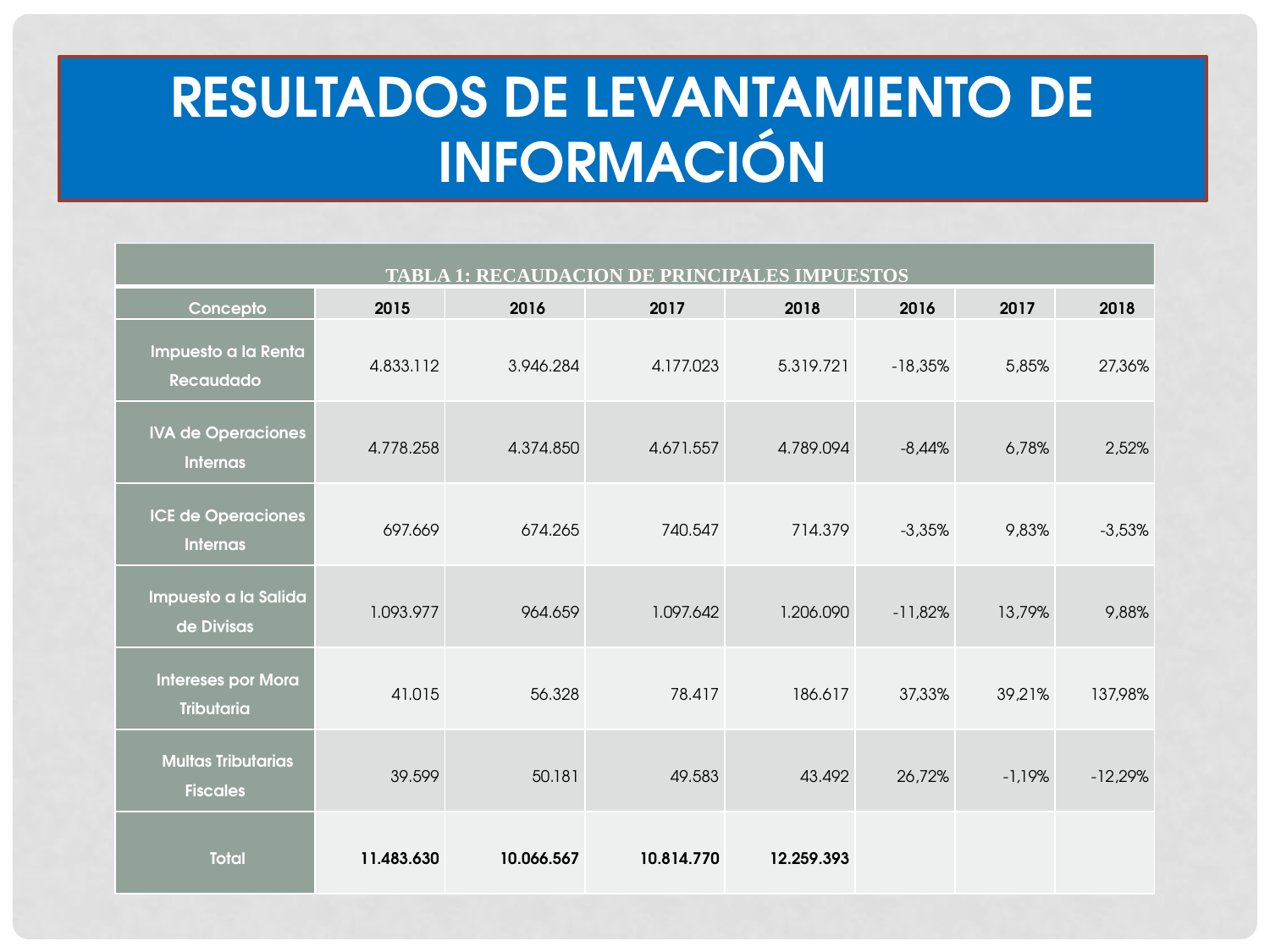

Resultados de levantamiento de información
| TABLA 1: RECAUDACION DE PRINCIPALES IMPUESTOS |  |  |  |  |  |  |  |
| --- | --- | --- | --- | --- | --- | --- | --- |
| Concepto | 2015 | 2016 | 2017 | 2018 | 2016 | 2017 | 2018 |
| Impuesto a la Renta Recaudado | 4.833.112 | 3.946.284 | 4.177.023 | 5.319.721 | -18,35% | 5,85% | 27,36% |
| IVA de Operaciones Internas | 4.778.258 | 4.374.850 | 4.671.557 | 4.789.094 | -8,44% | 6,78% | 2,52% |
| ICE de Operaciones Internas | 697.669 | 674.265 | 740.547 | 714.379 | -3,35% | 9,83% | -3,53% |
| Impuesto a la Salida de Divisas | 1.093.977 | 964.659 | 1.097.642 | 1.206.090 | -11,82% | 13,79% | 9,88% |
| Intereses por Mora Tributaria | 41.015 | 56.328 | 78.417 | 186.617 | 37,33% | 39,21% | 137,98% |
| Multas Tributarias Fiscales | 39.599 | 50.181 | 49.583 | 43.492 | 26,72% | -1,19% | -12,29% |
| Total | 11.483.630 | 10.066.567 | 10.814.770 | 12.259.393 |  |  |  |